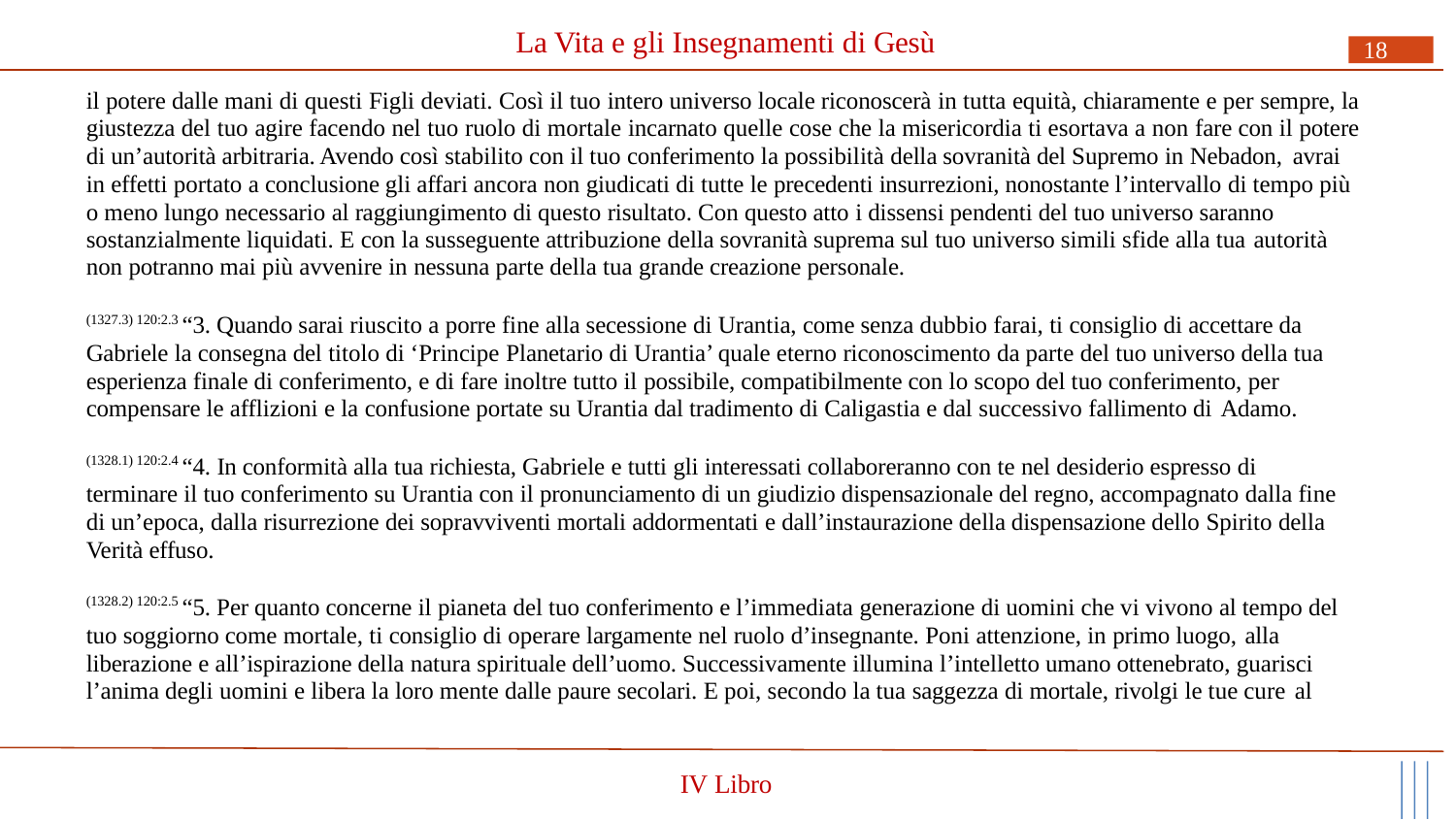

# La Vita e gli Insegnamenti di Gesù
18

il potere dalle mani di questi Figli deviati. Così il tuo intero universo locale riconoscerà in tutta equità, chiaramente e per sempre, la  giustezza del tuo agire facendo nel tuo ruolo di mortale incarnato quelle cose che la misericordia ti esortava a non fare con il potere  di un’autorità arbitraria. Avendo così stabilito con il tuo conferimento la possibilità della sovranità del Supremo in Nebadon, avrai
in effetti portato a conclusione gli affari ancora non giudicati di tutte le precedenti insurrezioni, nonostante l’intervallo di tempo più  o meno lungo necessario al raggiungimento di questo risultato. Con questo atto i dissensi pendenti del tuo universo saranno  sostanzialmente liquidati. E con la susseguente attribuzione della sovranità suprema sul tuo universo simili sfide alla tua autorità
non potranno mai più avvenire in nessuna parte della tua grande creazione personale.

(1327.3) 120:2.3 “3. Quando sarai riuscito a porre fine alla secessione di Urantia, come senza dubbio farai, ti consiglio di accettare da  Gabriele la consegna del titolo di ‘Principe Planetario di Urantia’ quale eterno riconoscimento da parte del tuo universo della tua  esperienza finale di conferimento, e di fare inoltre tutto il possibile, compatibilmente con lo scopo del tuo conferimento, per  compensare le afflizioni e la confusione portate su Urantia dal tradimento di Caligastia e dal successivo fallimento di Adamo.

(1328.1) 120:2.4 “4. In conformità alla tua richiesta, Gabriele e tutti gli interessati collaboreranno con te nel desiderio espresso di  terminare il tuo conferimento su Urantia con il pronunciamento di un giudizio dispensazionale del regno, accompagnato dalla fine  di un’epoca, dalla risurrezione dei sopravviventi mortali addormentati e dall’instaurazione della dispensazione dello Spirito della  Verità effuso.

(1328.2) 120:2.5 “5. Per quanto concerne il pianeta del tuo conferimento e l’immediata generazione di uomini che vi vivono al tempo del  tuo soggiorno come mortale, ti consiglio di operare largamente nel ruolo d’insegnante. Poni attenzione, in primo luogo, alla
liberazione e all’ispirazione della natura spirituale dell’uomo. Successivamente illumina l’intelletto umano ottenebrato, guarisci  l’anima degli uomini e libera la loro mente dalle paure secolari. E poi, secondo la tua saggezza di mortale, rivolgi le tue cure al

IV Libro